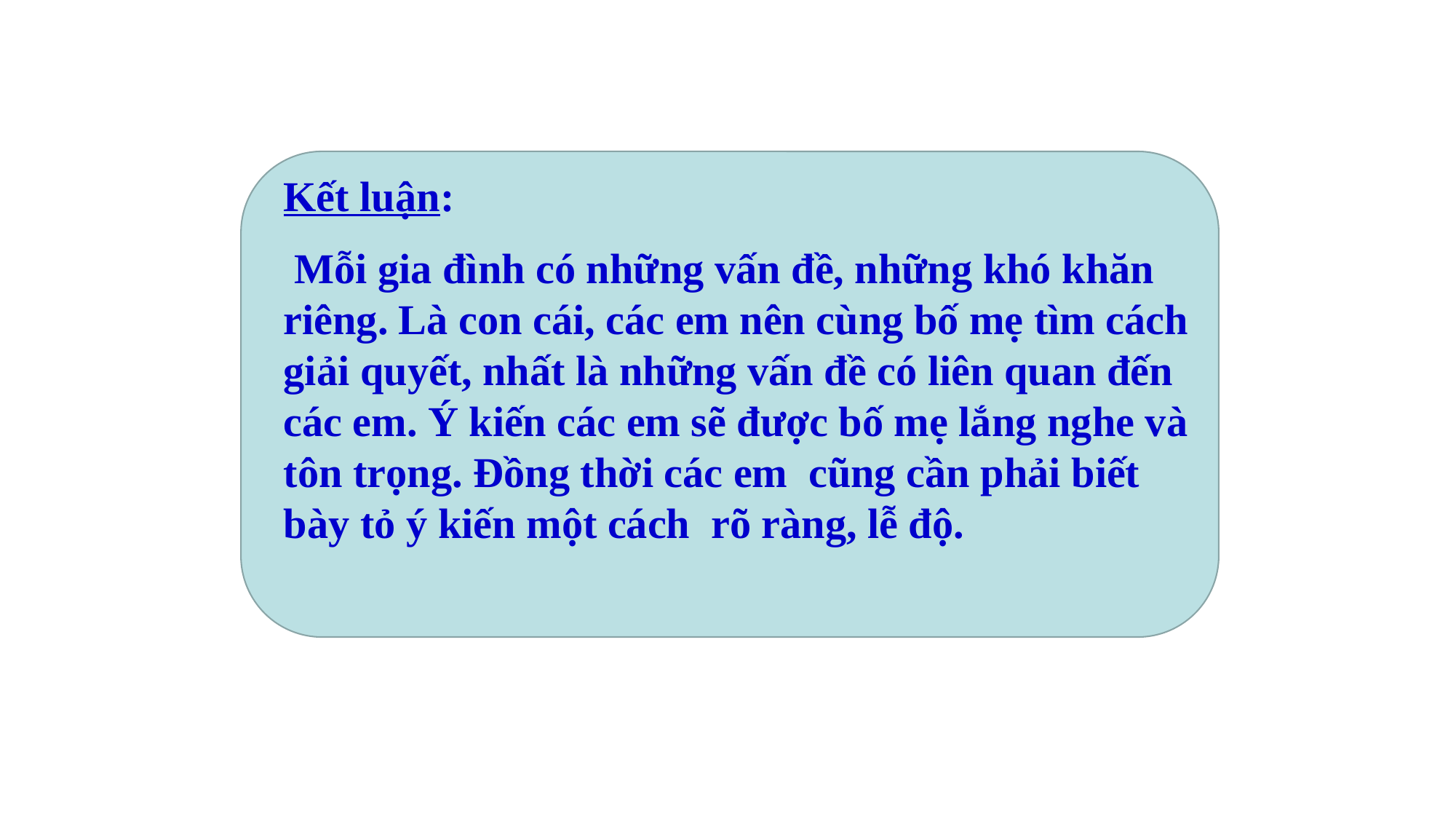

Kết luận:
 Mỗi gia đình có những vấn đề, những khó khăn riêng. Là con cái, các em nên cùng bố mẹ tìm cách giải quyết, nhất là những vấn đề có liên quan đến các em. Ý kiến các em sẽ được bố mẹ lắng nghe và tôn trọng. Đồng thời các em  cũng cần phải biết bày tỏ ý kiến một cách  rõ ràng, lễ độ.